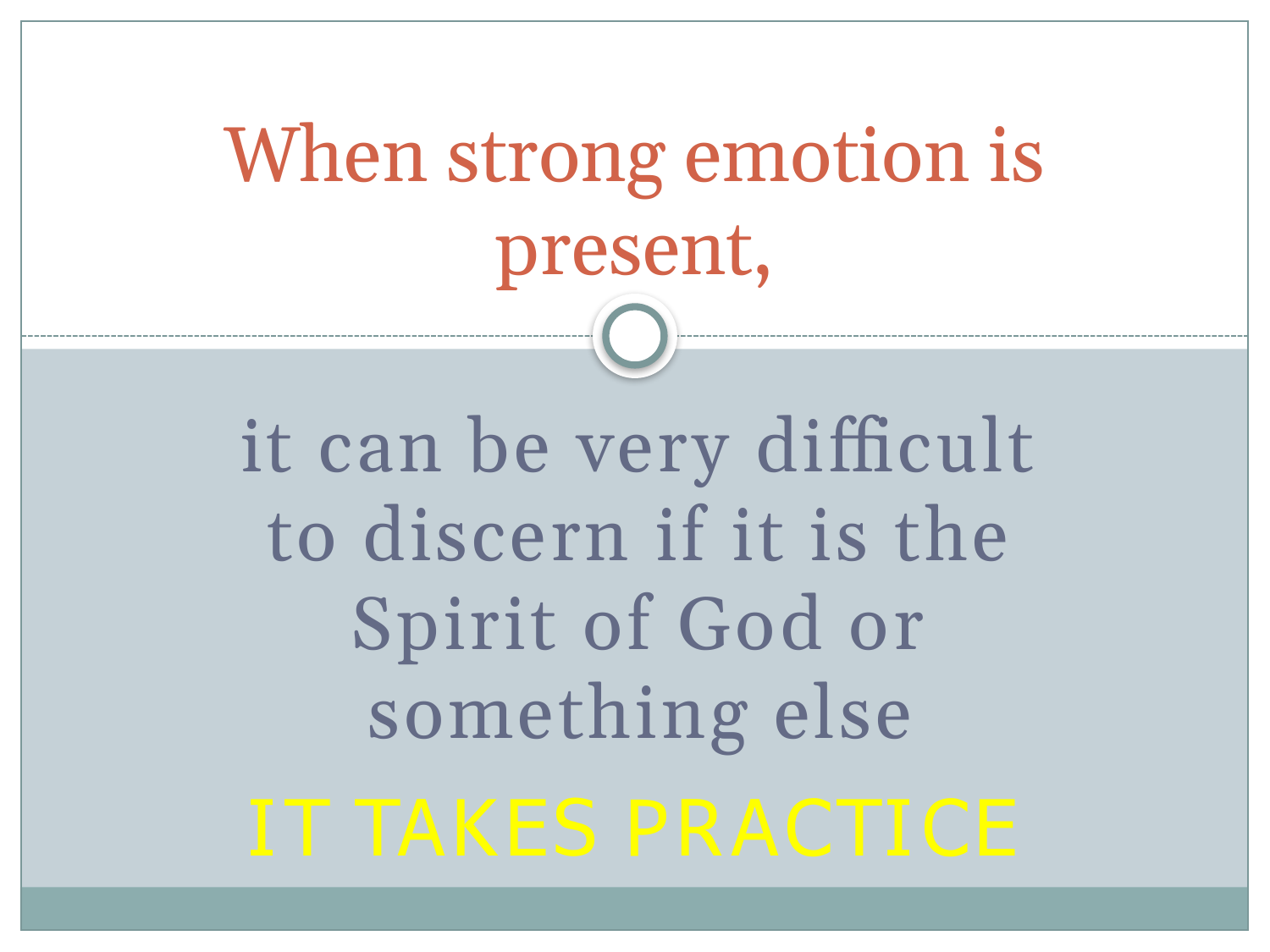

# When strong emotion is present,
it can be very difficult to discern if it is the Spirit of God or something else
IT TAKES PRACTICE